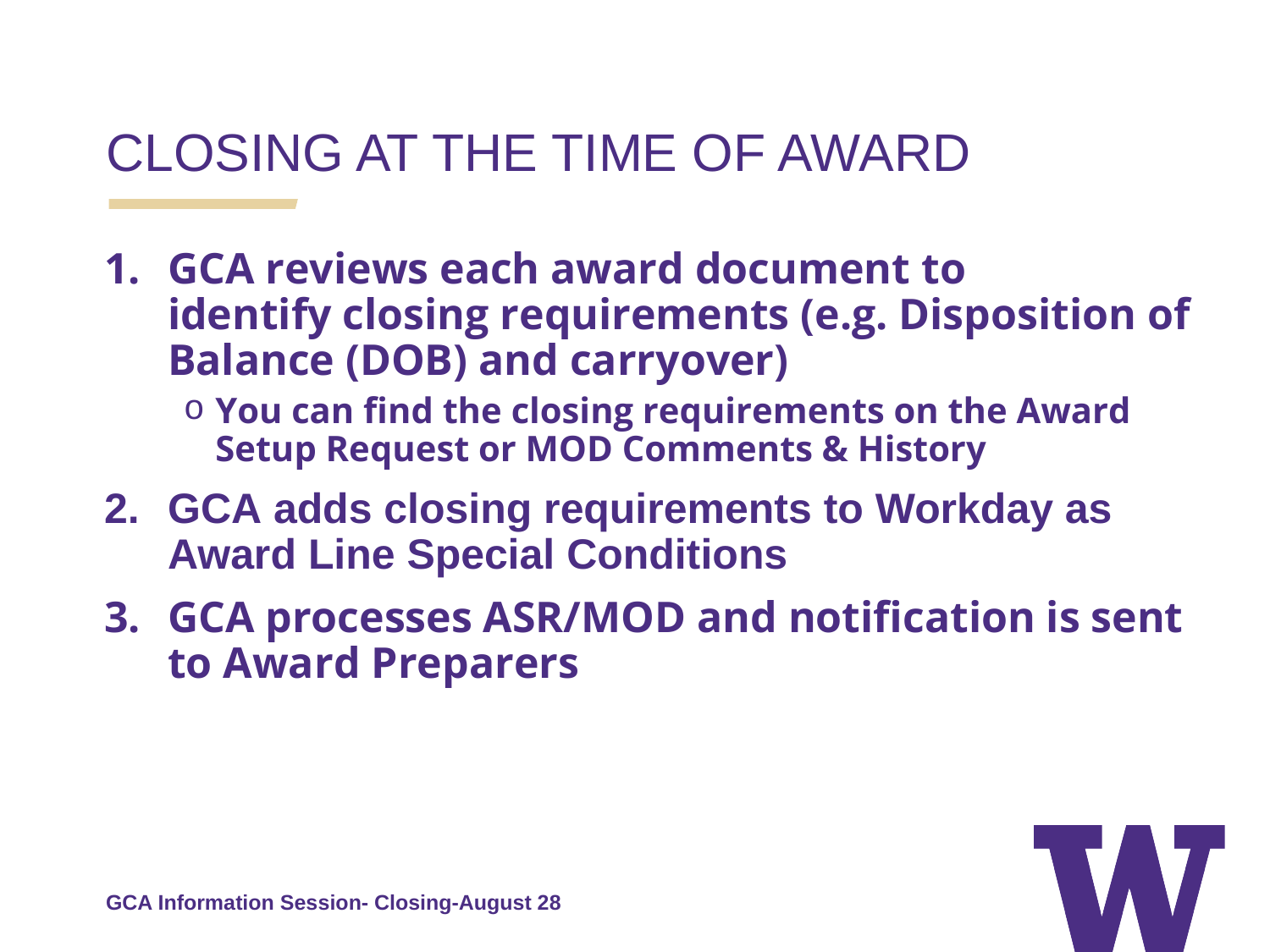

CLOSING AT THE TIME OF AWARD
GCA reviews each award document to identify closing requirements (e.g. Disposition of Balance (DOB) and carryover)
You can find the closing requirements on the Award Setup Request or MOD Comments & History
GCA adds closing requirements to Workday as Award Line Special Conditions
GCA processes ASR/MOD and notification is sent to Award Preparers

GCA Information Session- Closing-August 28